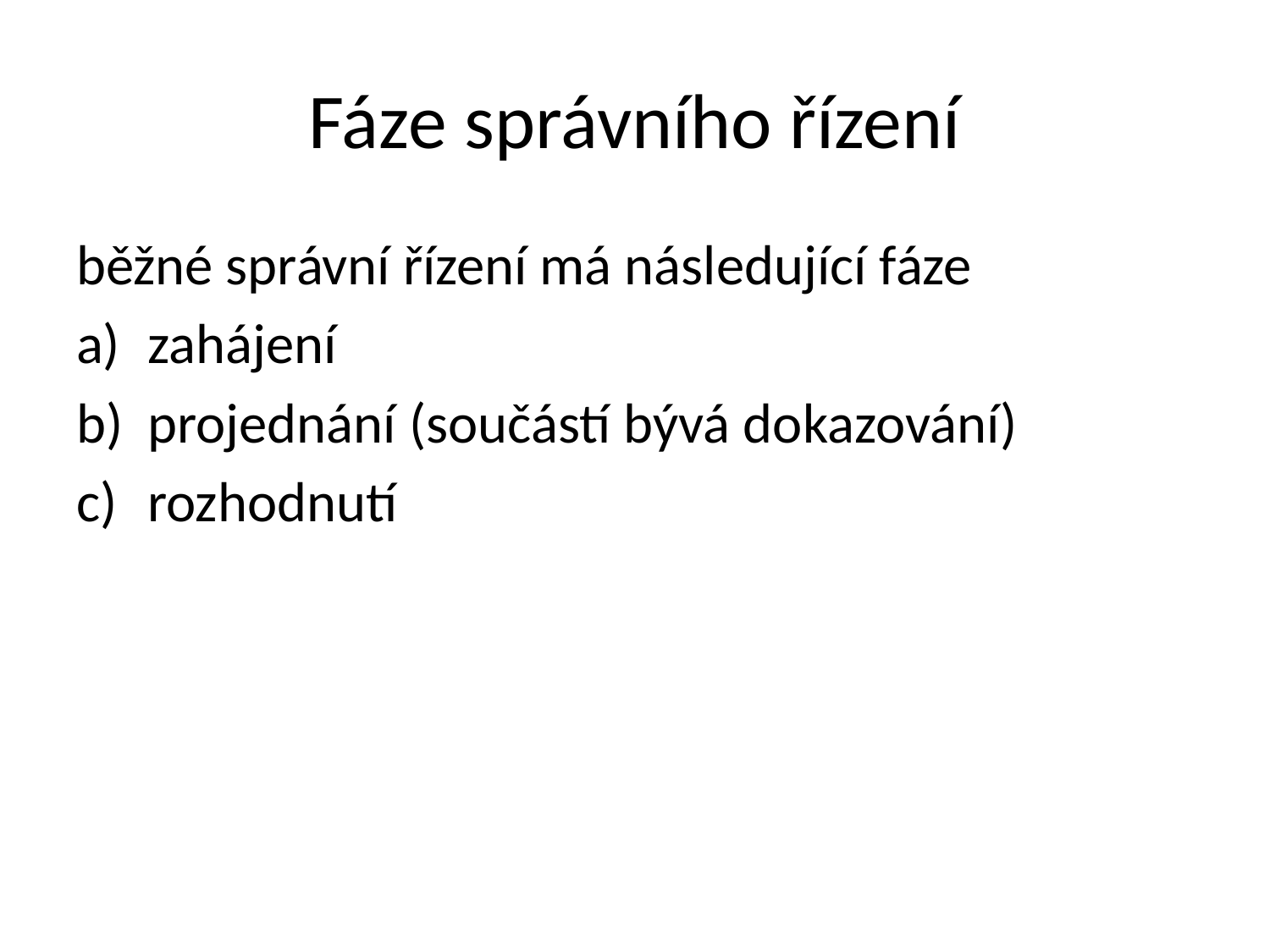

# Fáze správního řízení
běžné správní řízení má následující fáze
zahájení
projednání (součástí bývá dokazování)
rozhodnutí